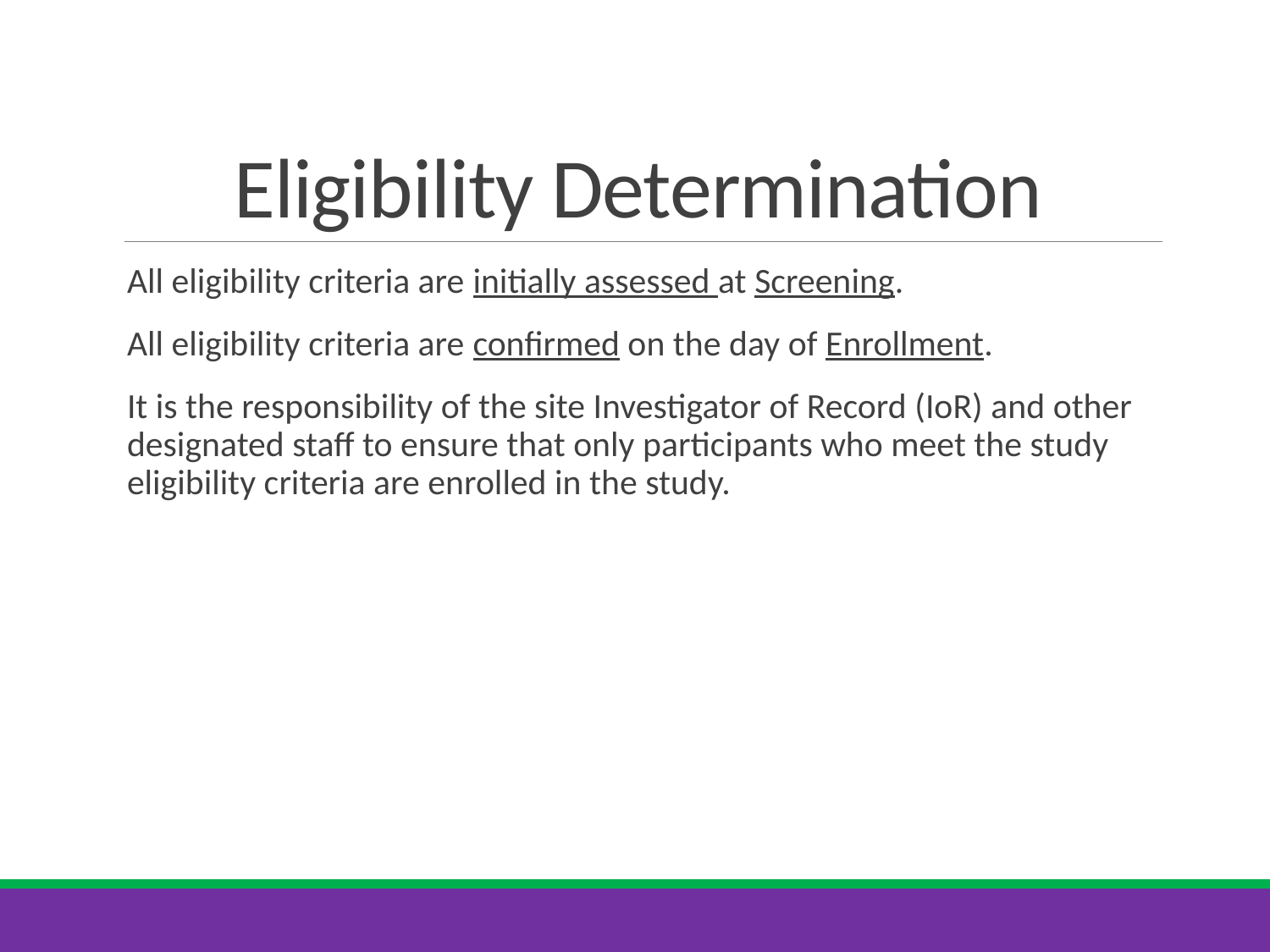

# Eligibility Determination
All eligibility criteria are initially assessed at Screening.
All eligibility criteria are confirmed on the day of Enrollment.
It is the responsibility of the site Investigator of Record (IoR) and other designated staff to ensure that only participants who meet the study eligibility criteria are enrolled in the study.